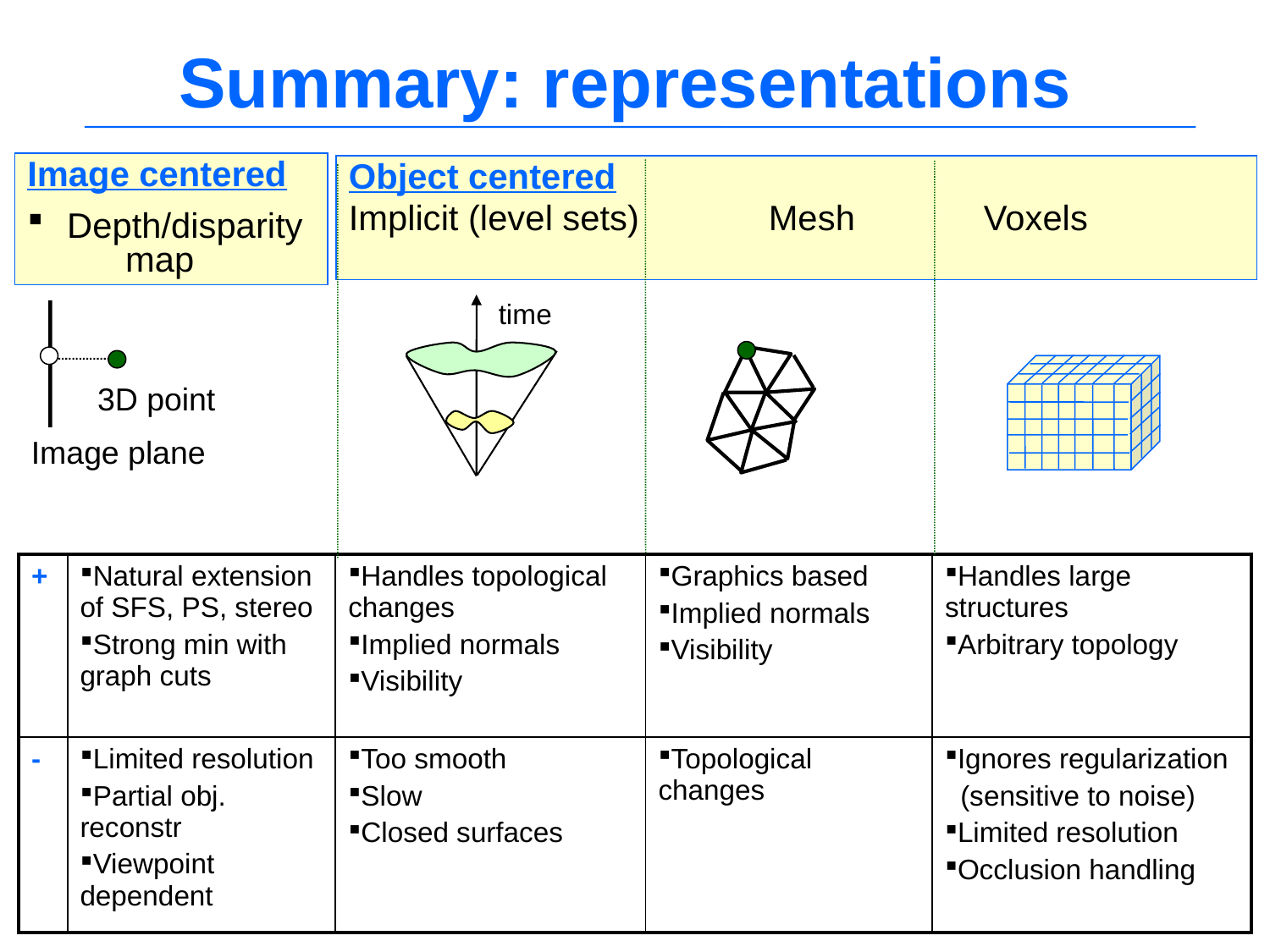

# Summary: representations
Image centered
Depth/disparity        map
Object centered
Implicit (level sets)	    Mesh		Voxels

time

3D point

Image plane

| + | Natural extension of SFS, PS, stereo Strong min with graph cuts | Handles topological changes Implied normals Visibility | Graphics based Implied normals Visibility | Handles large structures Arbitrary topology |
| --- | --- | --- | --- | --- |
| - | Limited resolution Partial obj. reconstr Viewpoint dependent | Too smooth Slow Closed surfaces | Topological changes | Ignores regularization (sensitive to noise) Limited resolution Occlusion handling |